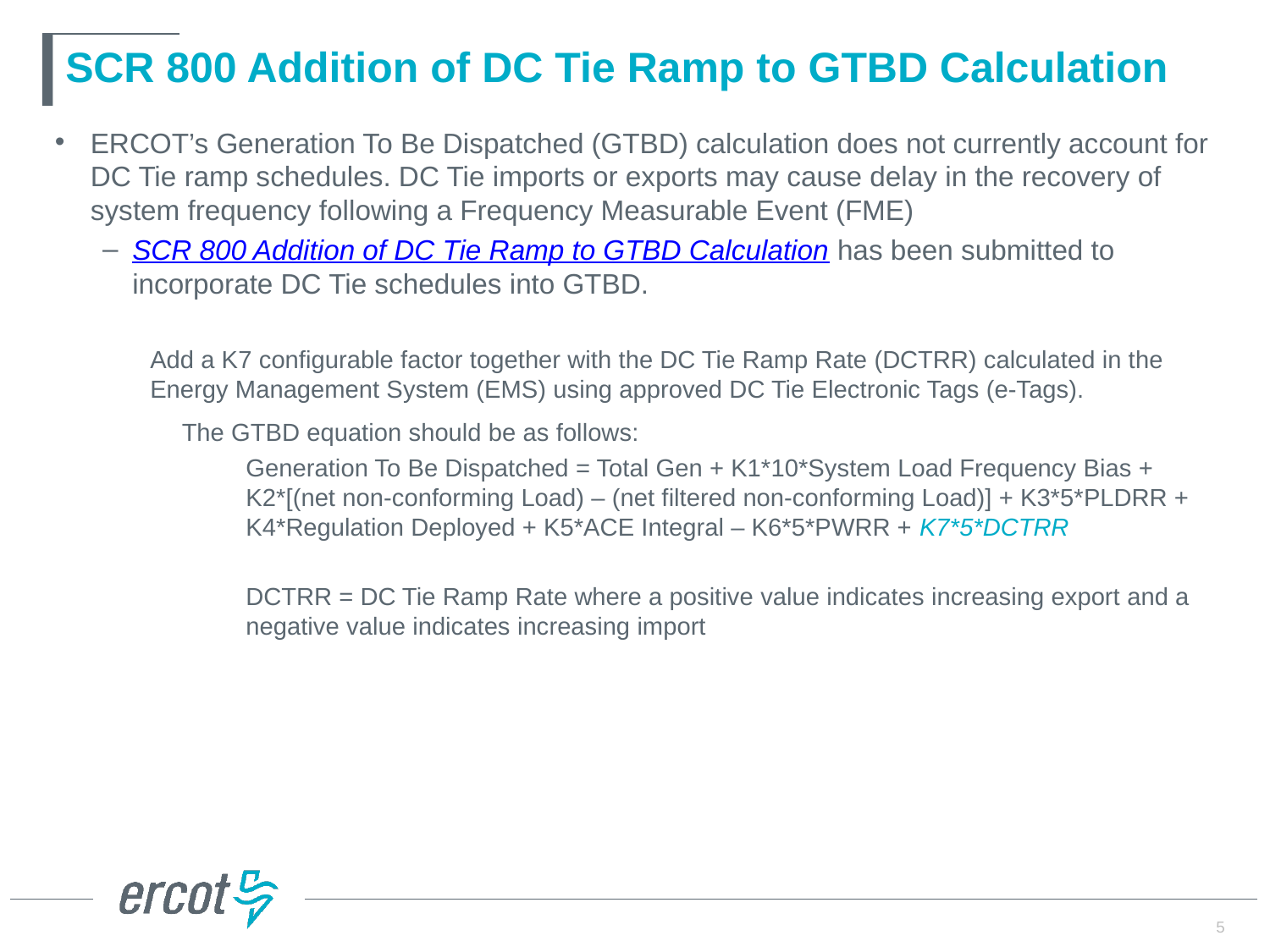

# SCR 800 Addition of DC Tie Ramp to GTBD Calculation
ERCOT’s Generation To Be Dispatched (GTBD) calculation does not currently account for DC Tie ramp schedules. DC Tie imports or exports may cause delay in the recovery of system frequency following a Frequency Measurable Event (FME)
SCR 800 Addition of DC Tie Ramp to GTBD Calculation has been submitted to incorporate DC Tie schedules into GTBD.

Add a K7 configurable factor together with the DC Tie Ramp Rate (DCTRR) calculated in the Energy Management System (EMS) using approved DC Tie Electronic Tags (e-Tags).
	The GTBD equation should be as follows:
	Generation To Be Dispatched = Total Gen + K1*10*System Load Frequency Bias + K2*[(net non-conforming Load) – (net filtered non-conforming Load)] + K3*5*PLDRR + K4*Regulation Deployed + K5*ACE Integral – K6*5*PWRR + K7*5*DCTRR

DCTRR = DC Tie Ramp Rate where a positive value indicates increasing export and a negative value indicates increasing import

5